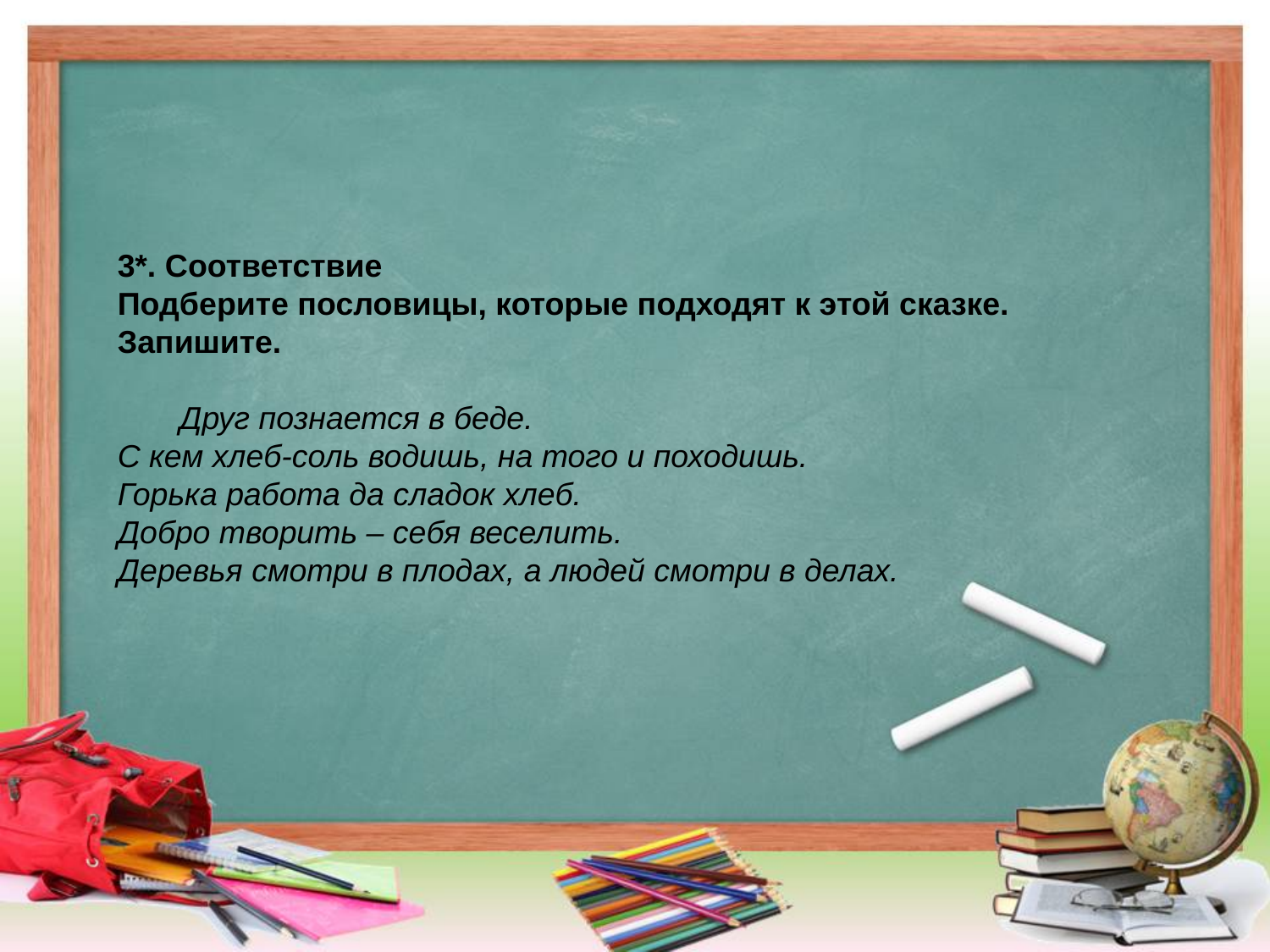

3*. Соответствие
Подберите пословицы, которые подходят к этой сказке. Запишите.

       Друг познается в беде.
С кем хлеб-соль водишь, на того и походишь.
Горька работа да сладок хлеб.
Добро творить – себя веселить.
Деревья смотри в плодах, а людей смотри в делах.